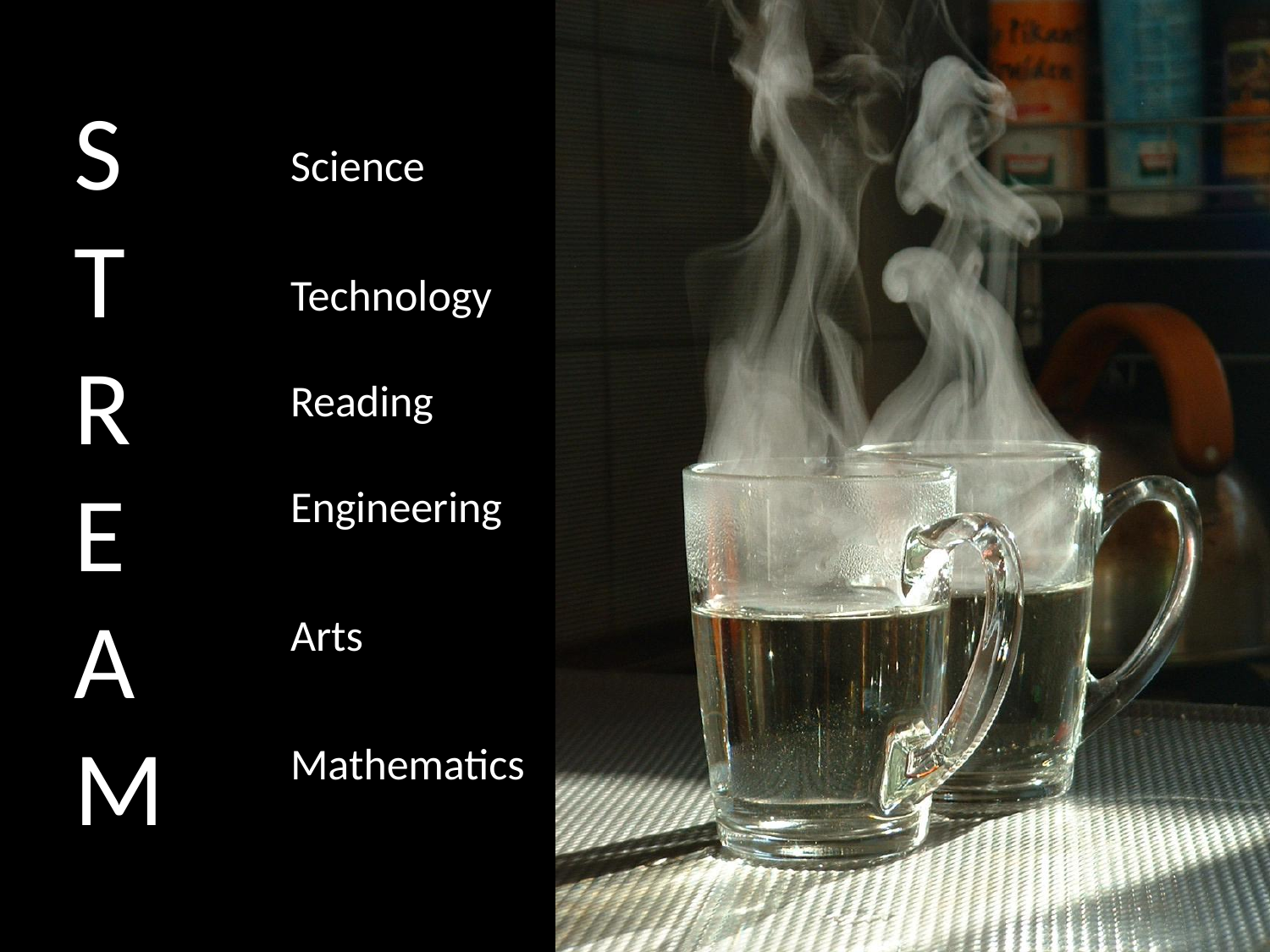

S
T
R
E
A
M

Science

Technology

Reading

Engineering

Arts

Mathematics